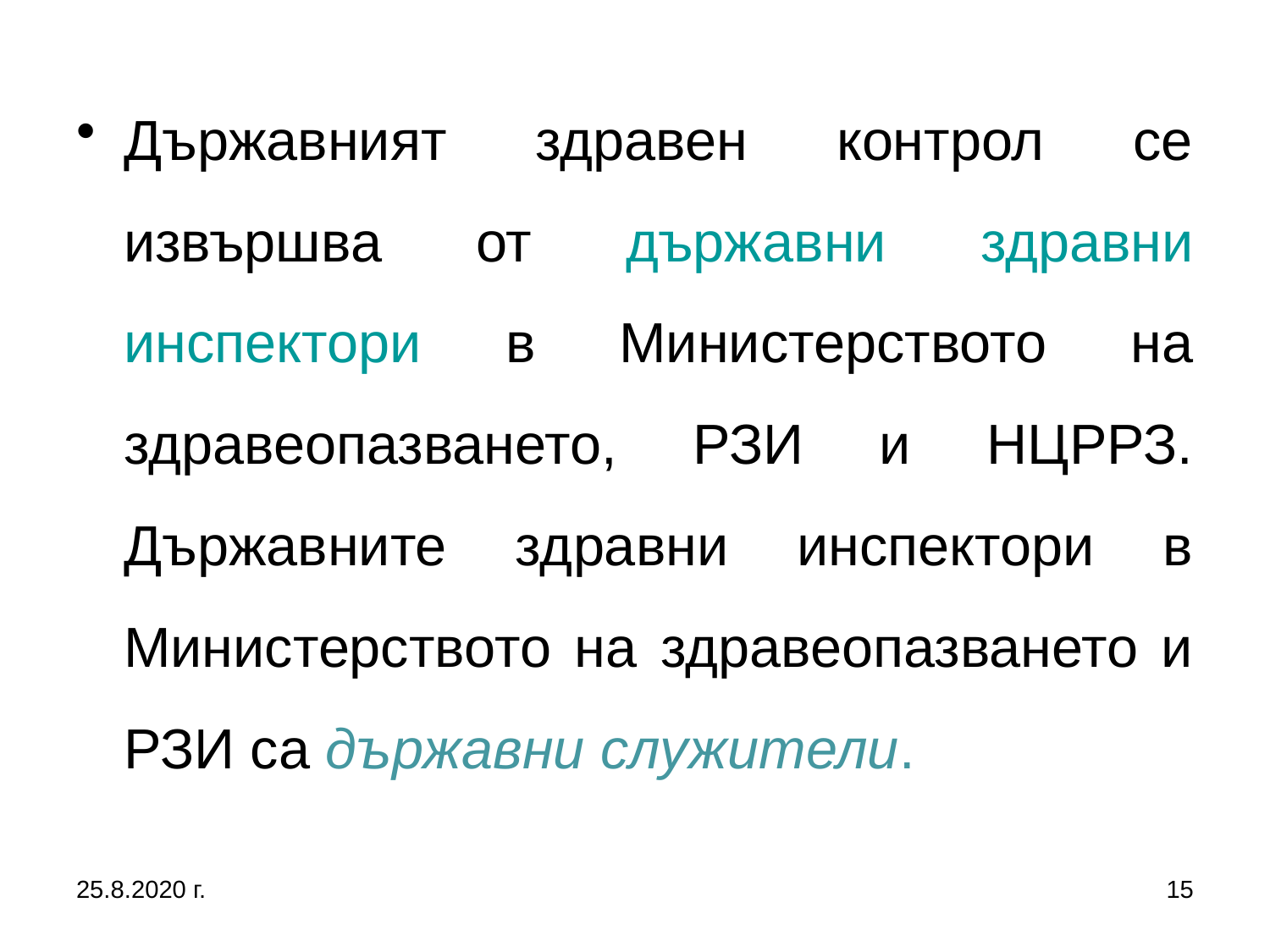

Държавният здравен контрол се извършва от държавни здравни инспектори в Министерството на здравеопазването, РЗИ и НЦРРЗ. Държавните здравни инспектори в Министерството на здравеопазването и РЗИ са държавни служители.

25.8.2020 г.
15